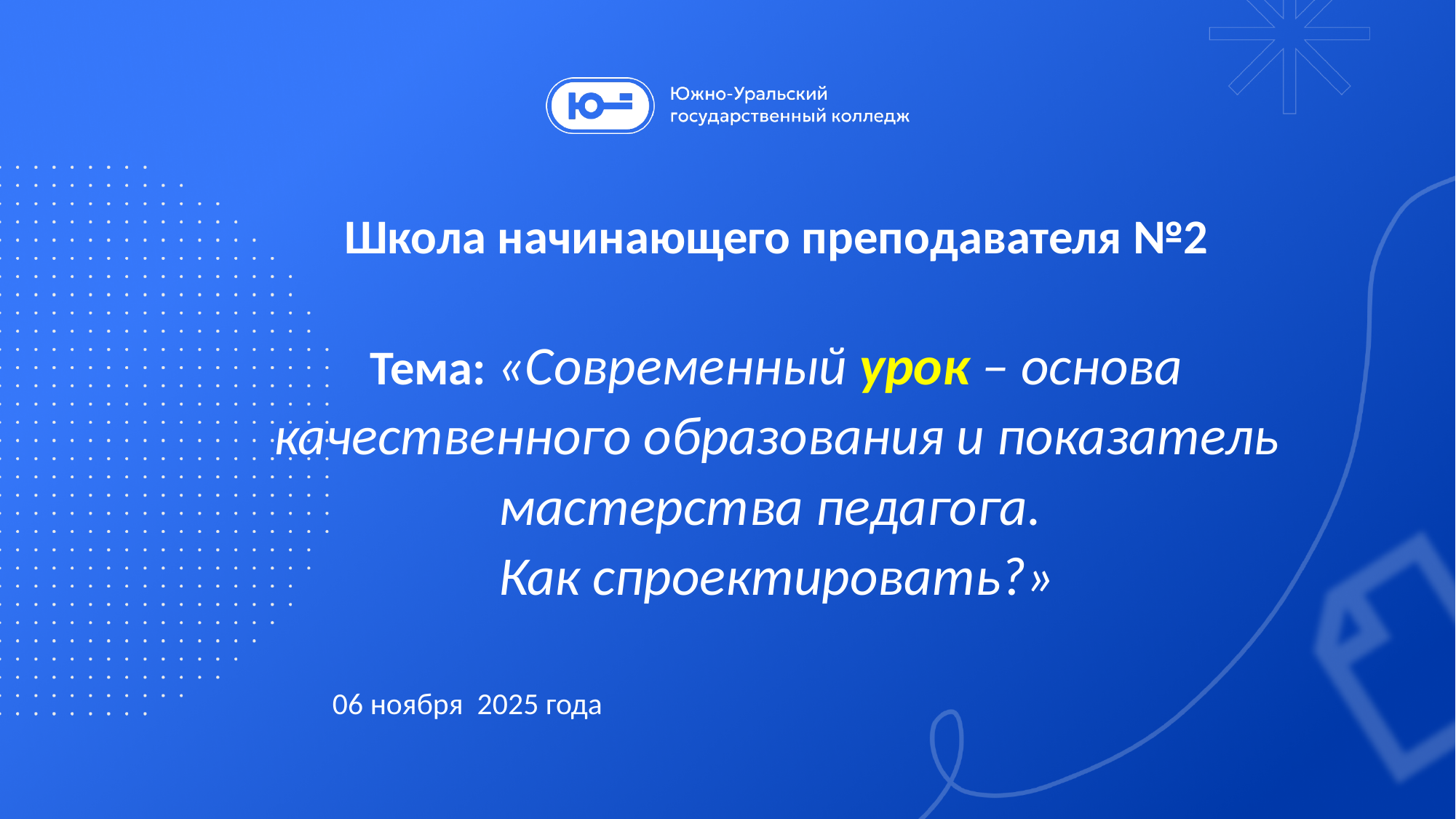

# Школа начинающего преподавателя №2 Тема: «Современный урок – основа качественного образования и показатель мастерства педагога. Как спроектировать?»
 06 ноября  2025 года